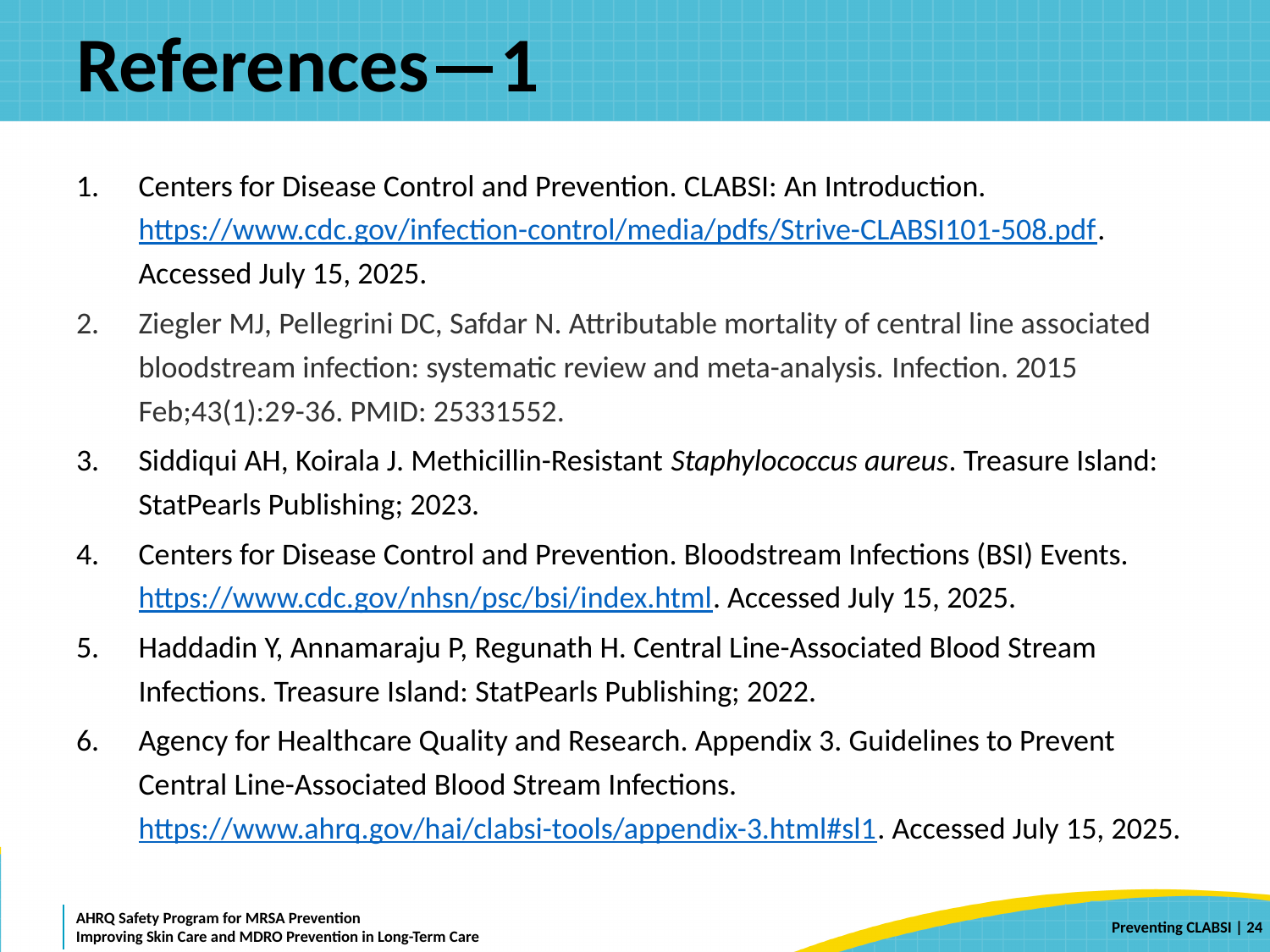

# References—1
Centers for Disease Control and Prevention. CLABSI: An Introduction. https://www.cdc.gov/infection-control/media/pdfs/Strive-CLABSI101-508.pdf. Accessed July 15, 2025.
Ziegler MJ, Pellegrini DC, Safdar N. Attributable mortality of central line associated bloodstream infection: systematic review and meta-analysis. Infection. 2015 Feb;43(1):29-36. PMID: 25331552.
Siddiqui AH, Koirala J. Methicillin-Resistant Staphylococcus aureus. Treasure Island: StatPearls Publishing; 2023.
Centers for Disease Control and Prevention. Bloodstream Infections (BSI) Events. https://www.cdc.gov/nhsn/psc/bsi/index.html. Accessed July 15, 2025.
Haddadin Y, Annamaraju P, Regunath H. Central Line-Associated Blood Stream Infections. Treasure Island: StatPearls Publishing; 2022.
Agency for Healthcare Quality and Research. Appendix 3. Guidelines to Prevent Central Line-Associated Blood Stream Infections. https://www.ahrq.gov/hai/clabsi-tools/appendix-3.html#sl1. Accessed July 15, 2025.

 | 24